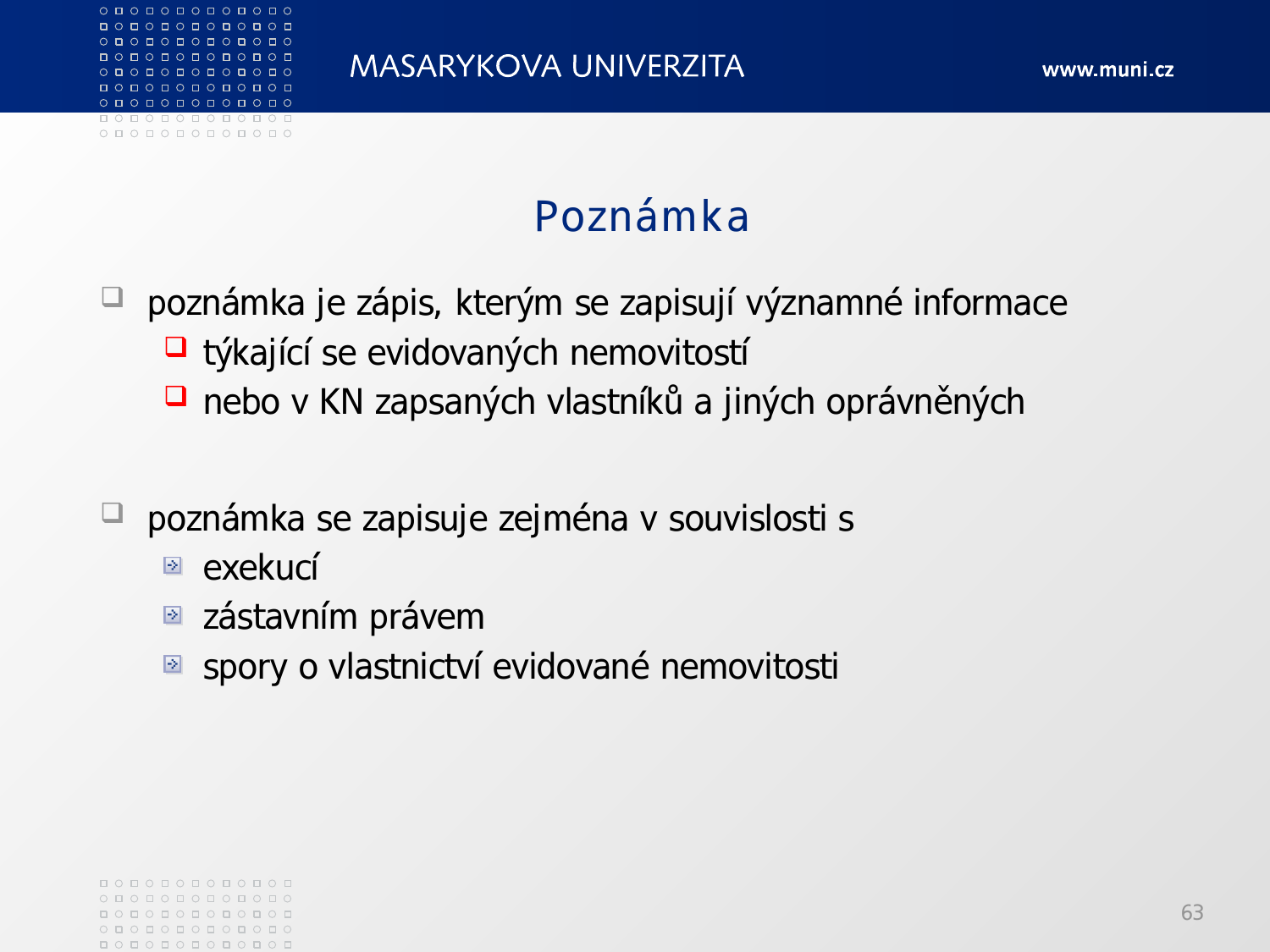

# Poznámka
poznámka je zápis, kterým se zapisují významné informace
týkající se evidovaných nemovitostí
nebo v KN zapsaných vlastníků a jiných oprávněných

poznámka se zapisuje zejména v souvislosti s
exekucí
zástavním právem
spory o vlastnictví evidované nemovitosti
63